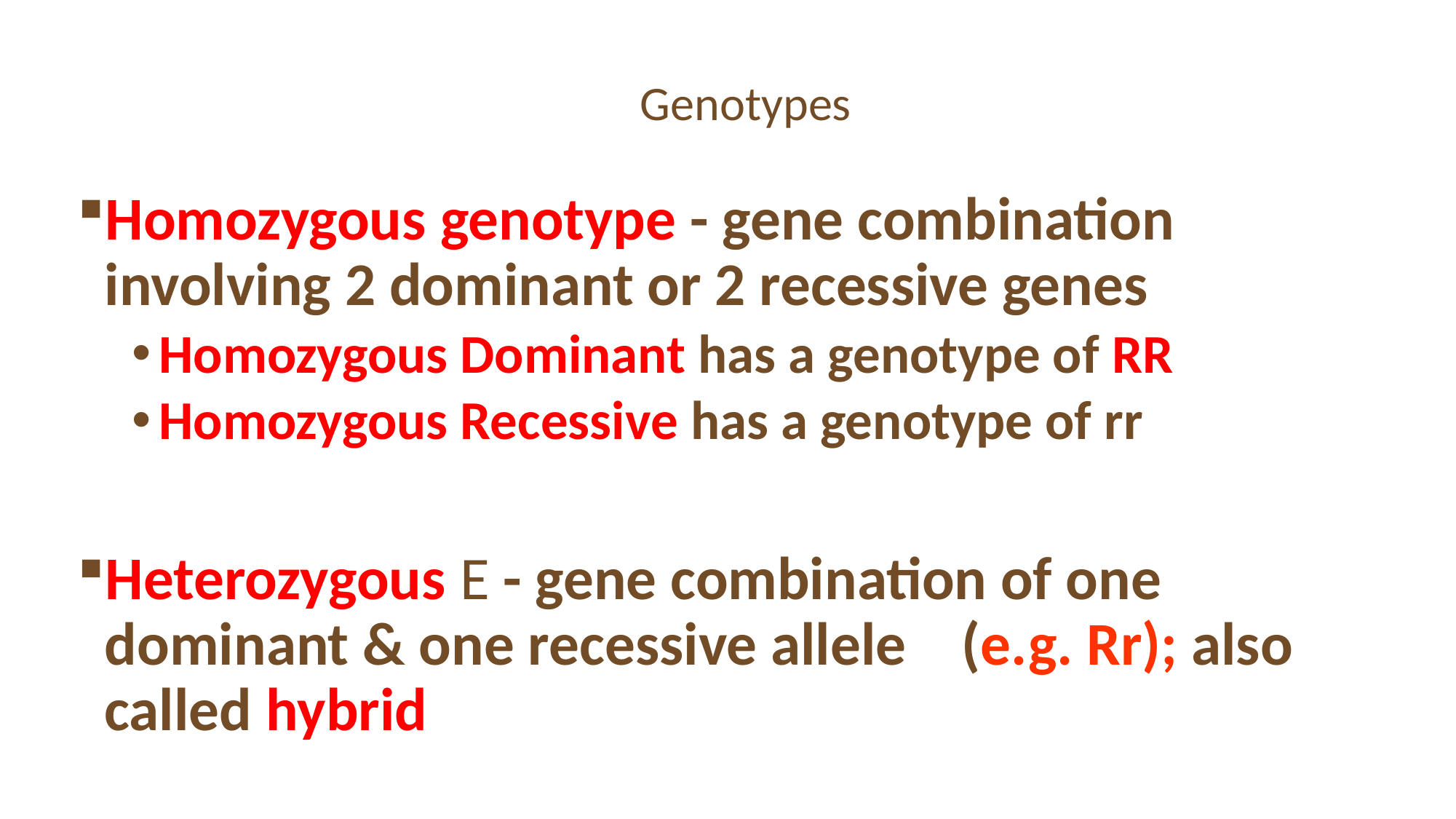

# Genotypes
Homozygous genotype - gene combination involving 2 dominant or 2 recessive genes
Homozygous Dominant has a genotype of RR
Homozygous Recessive has a genotype of rr

Heterozygous E - gene combination of one dominant & one recessive allele    (e.g. Rr); also called hybrid
copyright cmassengale
11